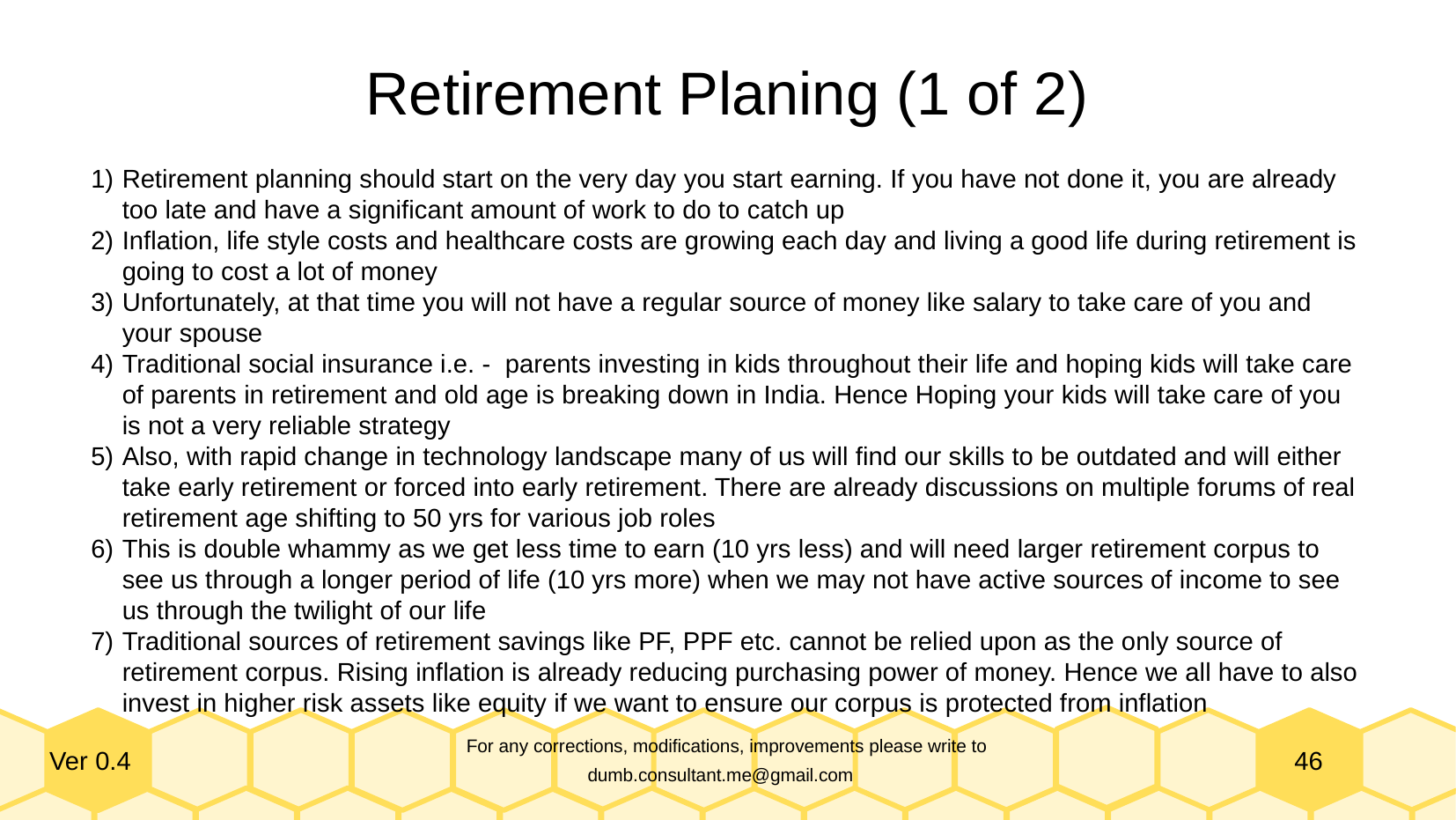

Retirement Planing (1 of 2)
Retirement planning should start on the very day you start earning. If you have not done it, you are already too late and have a significant amount of work to do to catch up
Inflation, life style costs and healthcare costs are growing each day and living a good life during retirement is going to cost a lot of money
Unfortunately, at that time you will not have a regular source of money like salary to take care of you and your spouse
Traditional social insurance i.e. -  parents investing in kids throughout their life and hoping kids will take care of parents in retirement and old age is breaking down in India. Hence Hoping your kids will take care of you is not a very reliable strategy
Also, with rapid change in technology landscape many of us will find our skills to be outdated and will either take early retirement or forced into early retirement. There are already discussions on multiple forums of real retirement age shifting to 50 yrs for various job roles
This is double whammy as we get less time to earn (10 yrs less) and will need larger retirement corpus to see us through a longer period of life (10 yrs more) when we may not have active sources of income to see us through the twilight of our life
Traditional sources of retirement savings like PF, PPF etc. cannot be relied upon as the only source of retirement corpus. Rising inflation is already reducing purchasing power of money. Hence we all have to also invest in higher risk assets like equity if we want to ensure our corpus is protected from inflation